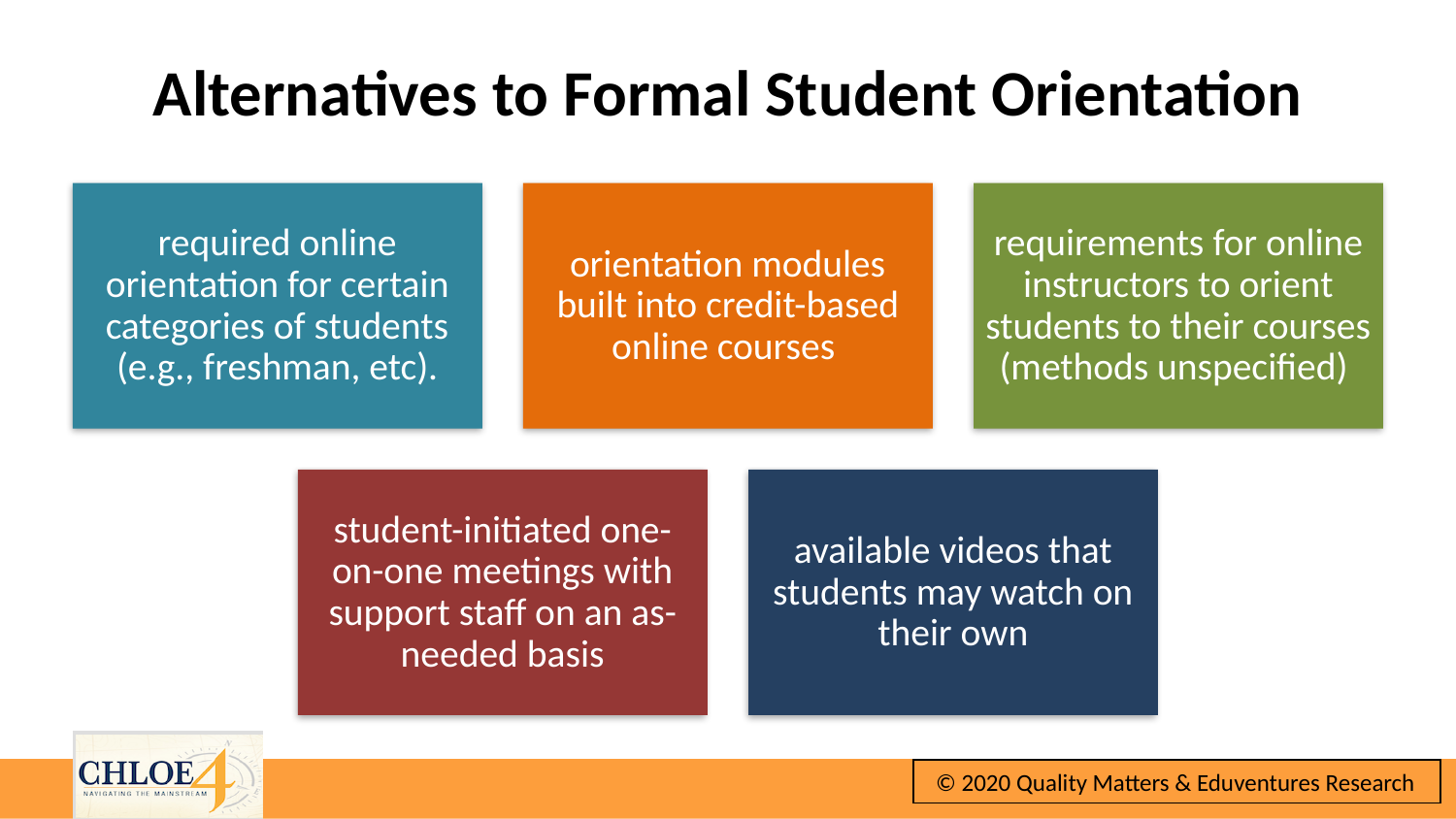

# Alternatives to Formal Student Orientation
required online orientation for certain categories of students (e.g., freshman, etc).
orientation modules built into credit-based online courses
requirements for online instructors to orient students to their courses (methods unspecified)
student-initiated one-on-one meetings with support staff on an as-needed basis
available videos that students may watch on their own